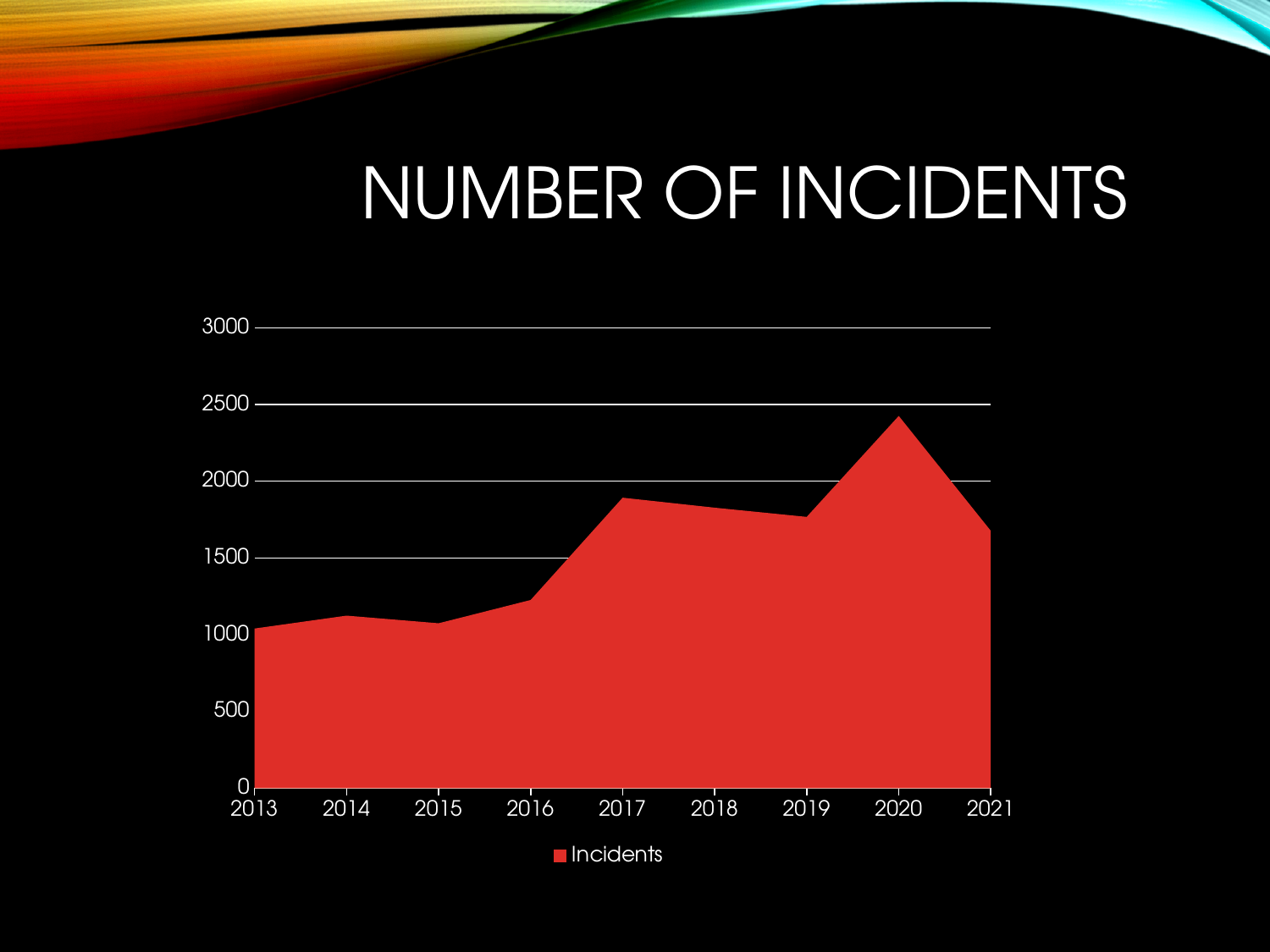

# Number of Incidents

### Chart

| Category | Incidents | Column1 |
|---|---|---|
| 2013 | 1040.0 | None |
| 2014 | 1124.0 | None |
| 2015 | 1074.0 | None |
| 2016 | 1226.0 | None |
| 2017 | 1893.0 | None |
| 2018 | 1828.0 | None |
| 2019 | 1768.0 | None |
| 2020 | 2426.0 | None |
| 2021 | 1677.0 | None |